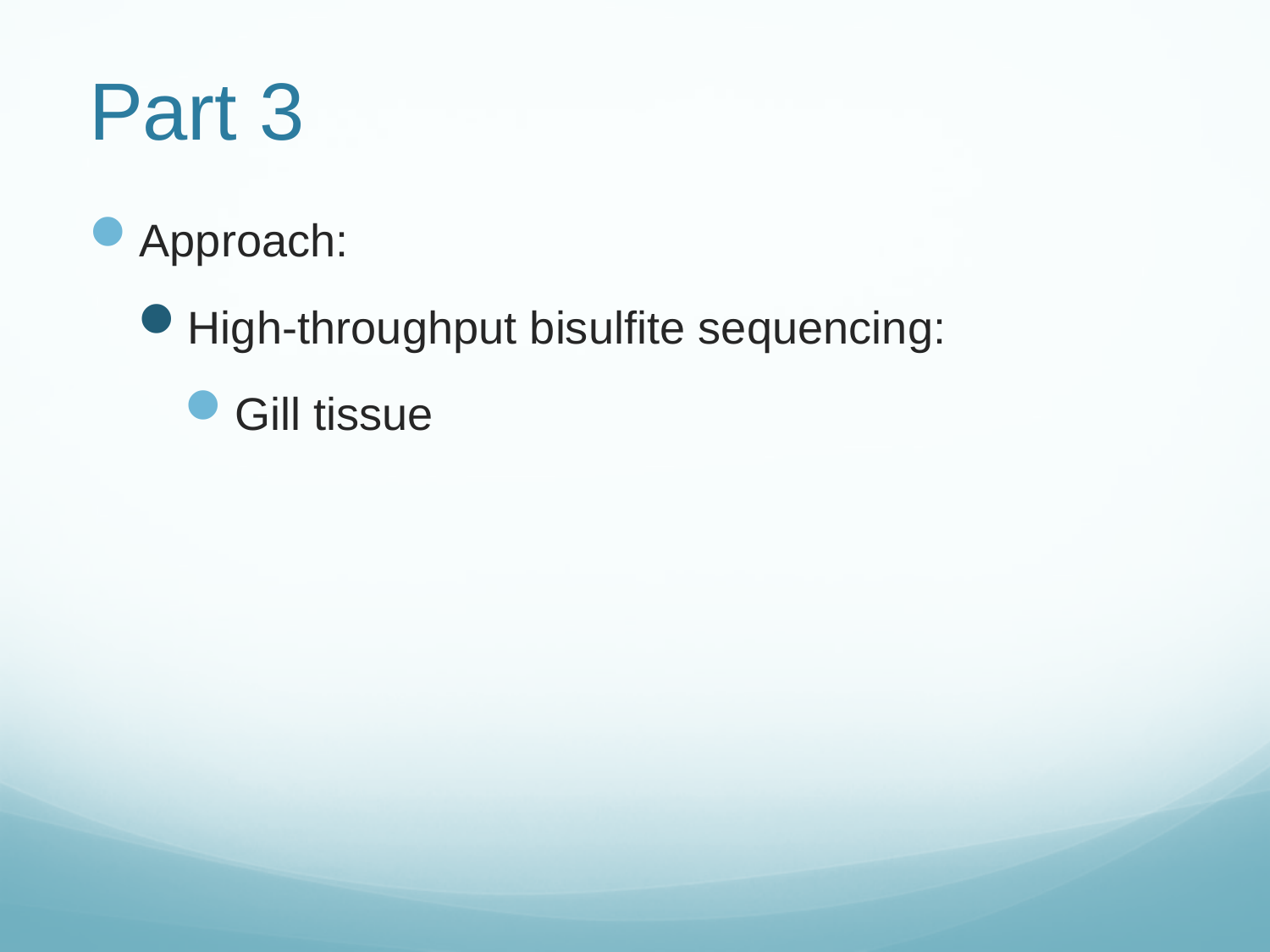

Part 3
Approach:
High-throughput bisulfite sequencing:
Gill tissue